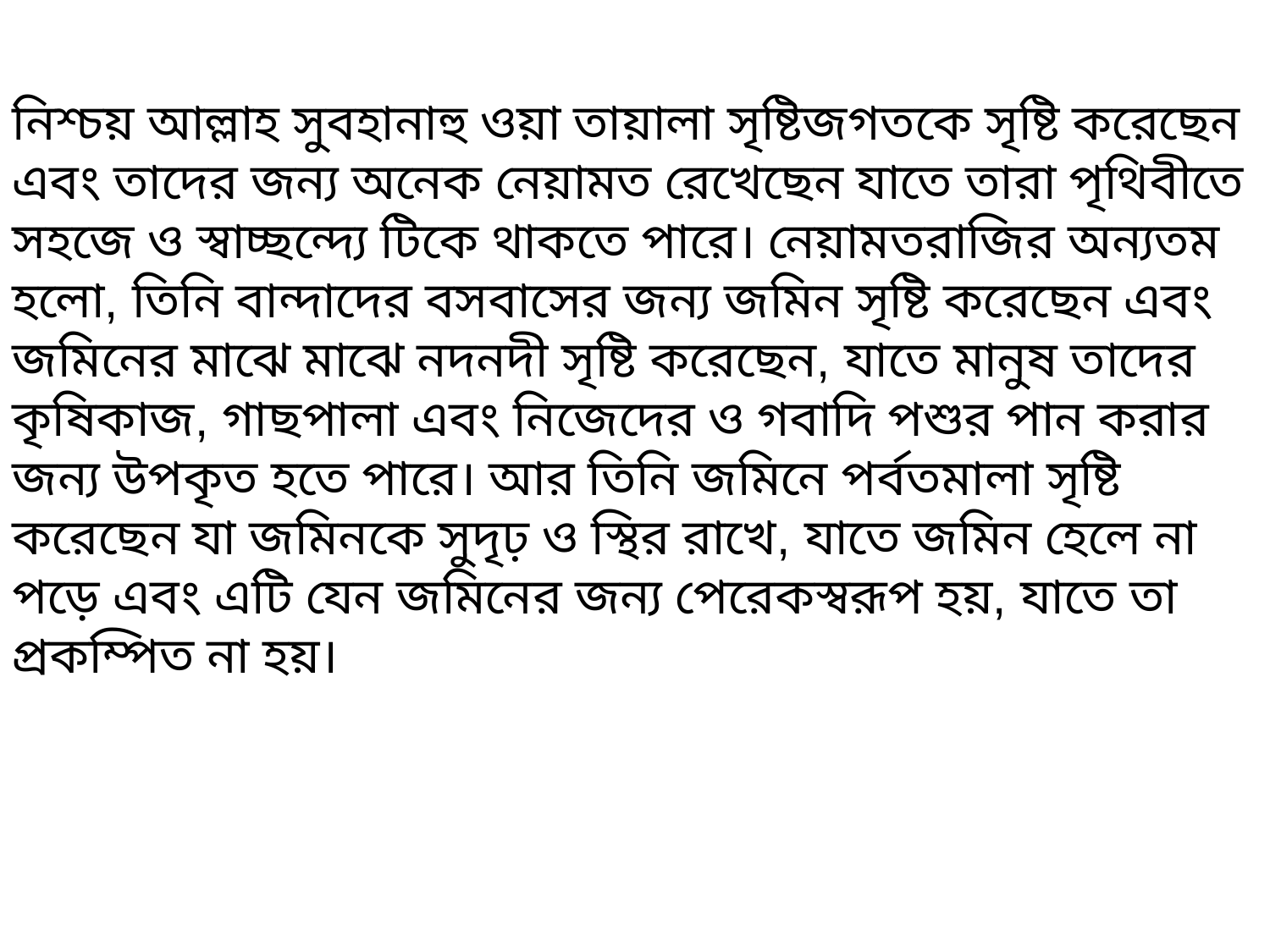

নিশ্চয় আল্লাহ সুবহানাহু ওয়া তায়ালা সৃষ্টিজগতকে সৃষ্টি করেছেন এবং তাদের জন্য অনেক নেয়ামত রেখেছেন যাতে তারা পৃথিবীতে সহজে ও স্বাচ্ছন্দ্যে টিকে থাকতে পারে। নেয়ামতরাজির অন্যতম হলো, তিনি বান্দাদের বসবাসের জন্য জমিন সৃষ্টি করেছেন এবং জমিনের মাঝে মাঝে নদনদী সৃষ্টি করেছেন, যাতে মানুষ তাদের কৃষিকাজ, গাছপালা এবং নিজেদের ও গবাদি পশুর পান করার জন্য উপকৃত হতে পারে। আর তিনি জমিনে পর্বতমালা সৃষ্টি করেছেন যা জমিনকে সুদৃঢ় ও স্থির রাখে, যাতে জমিন হেলে না পড়ে এবং এটি যেন জমিনের জন্য পেরেকস্বরূপ হয়, যাতে তা প্রকম্পিত না হয়।